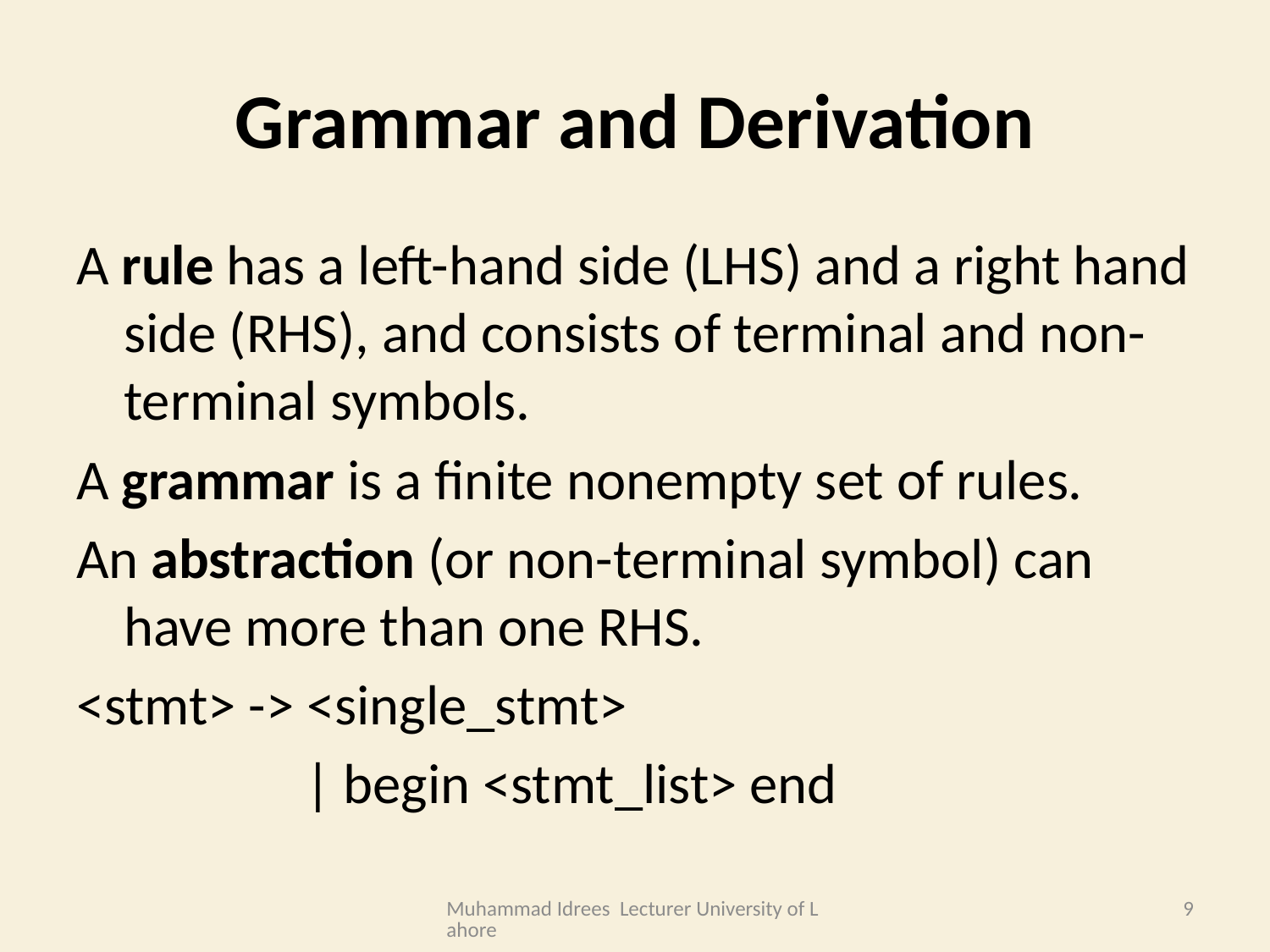

# Grammar and Derivation
A rule has a left-hand side (LHS) and a right hand side (RHS), and consists of terminal and non-terminal symbols.
A grammar is a finite nonempty set of rules.
An abstraction (or non-terminal symbol) can have more than one RHS.
<stmt> -> <single_stmt>
                  | begin <stmt_list> end
Muhammad Idrees  Lecturer University of Lahore
9